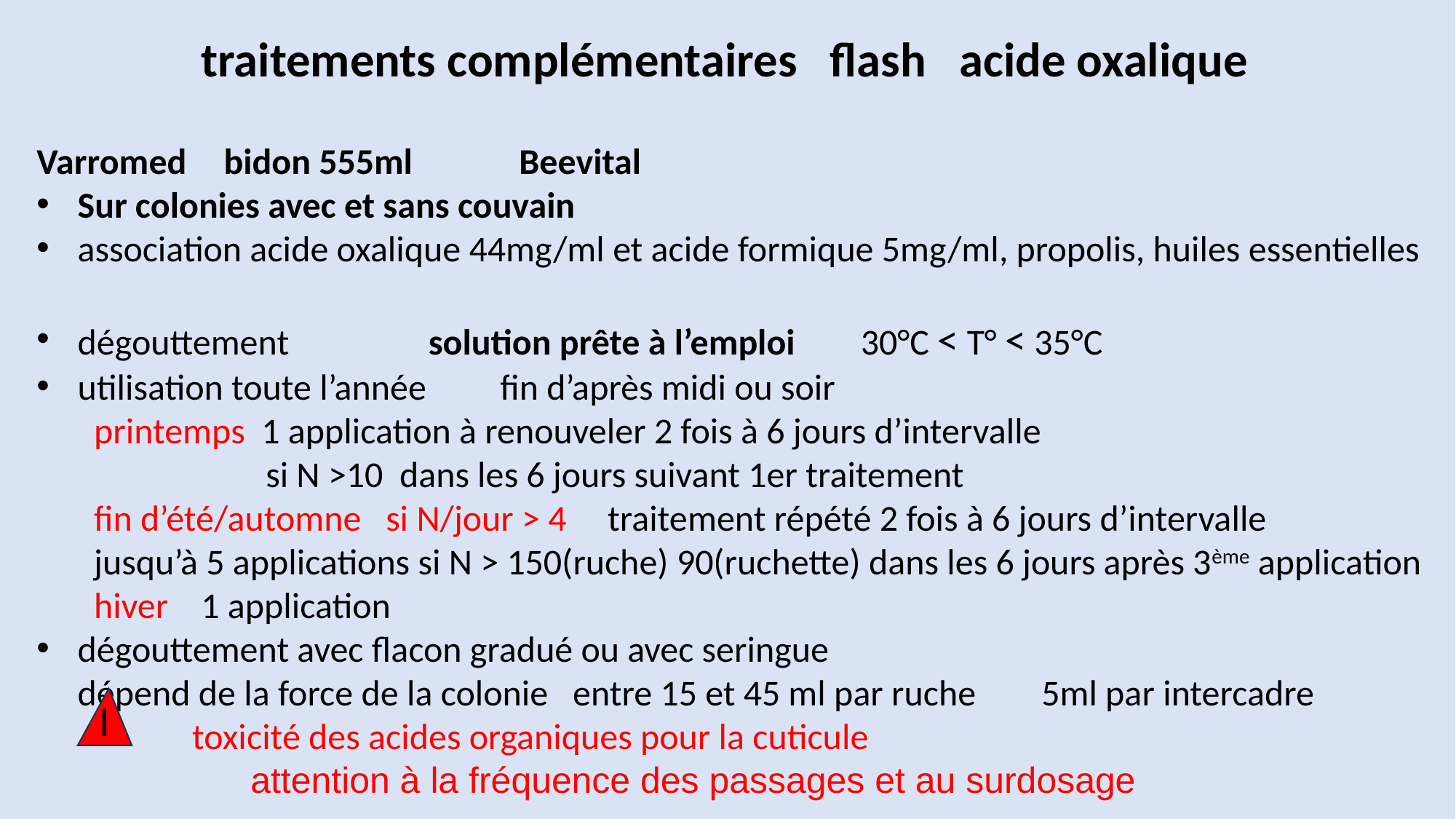

traitements complémentaires   flash   acide oxalique
Varromed      bidon 555ml             Beevital
Sur colonies avec et sans couvain
association acide oxalique 44mg/ml et acide formique 5mg/ml, propolis, huiles essentielles
dégouttement                 solution prête à l’emploi        30°C < T° < 35°C
utilisation toute l’année         fin d’après midi ou soir
       printemps  1 application à renouveler 2 fois à 6 jours d’intervalle
                            si N >10  dans les 6 jours suivant 1er traitement
       fin d’été/automne   si N/jour > 4     traitement répété 2 fois à 6 jours d’intervalle
       jusqu’à 5 applications si N > 150(ruche) 90(ruchette) dans les 6 jours après 3ème application
       hiver    1 application
dégouttement avec flacon gradué ou avec seringue
     dépend de la force de la colonie   entre 15 et 45 ml par ruche        5ml par intercadre
                   toxicité des acides organiques pour la cuticule
                     attention à la fréquence des passages et au surdosage

I